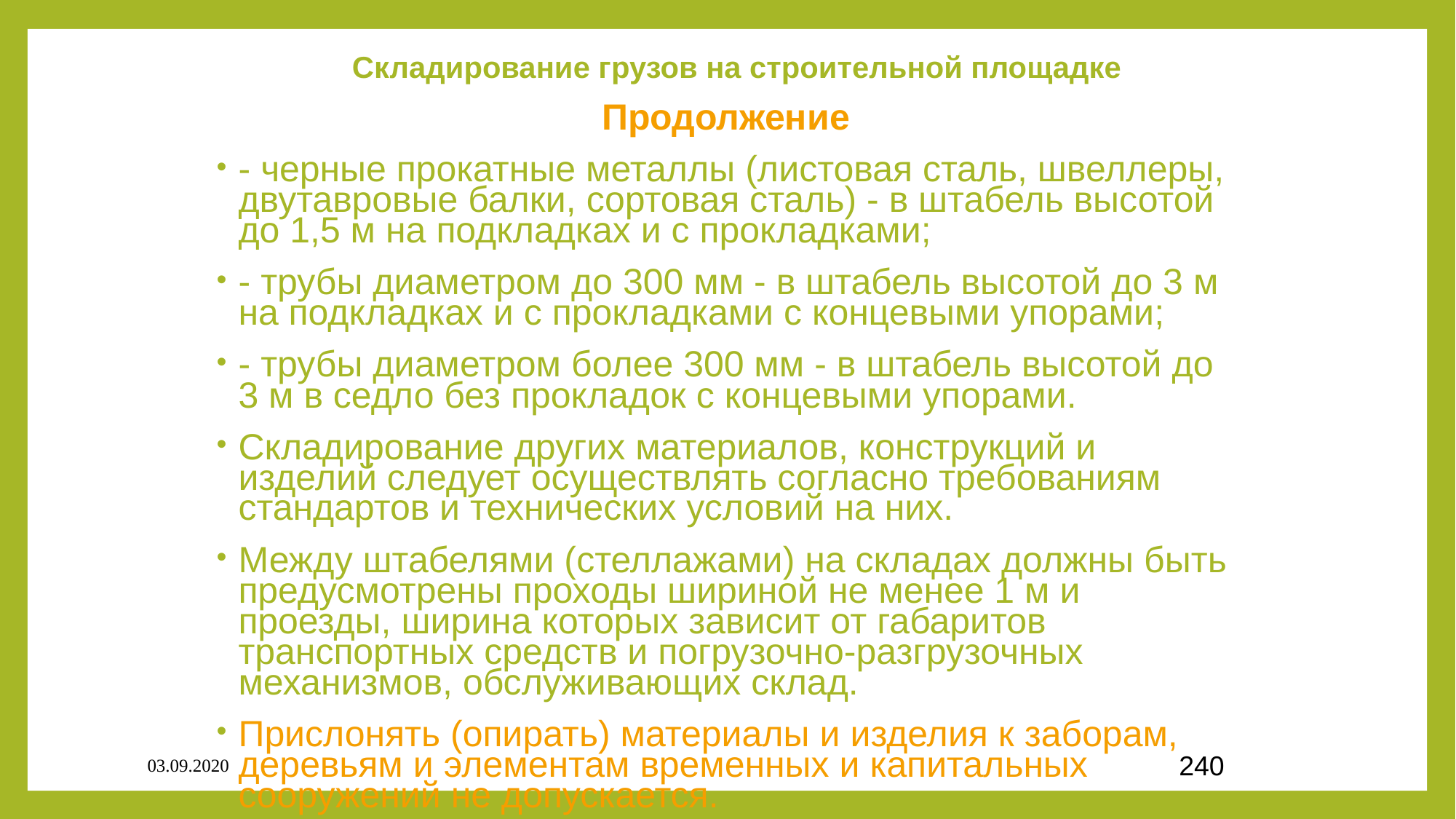

# Складирование грузов на строительной площадке
Продолжение
- черные прокатные металлы (листовая сталь, швеллеры, двутавровые балки, сортовая сталь) - в штабель высотой до 1,5 м на подкладках и с прокладками;
- трубы диаметром до 300 мм - в штабель высотой до 3 м на подкладках и с прокладками с концевыми упорами;
- трубы диаметром более 300 мм - в штабель высотой до 3 м в седло без прокладок с концевыми упорами.
Складирование других материалов, конструкций и изделий следует осуществлять согласно требованиям стандартов и технических условий на них.
Между штабелями (стеллажами) на складах должны быть предусмотрены проходы шириной не менее 1 м и проезды, ширина которых зависит от габаритов транспортных средств и погрузочно-разгрузочных механизмов, обслуживающих склад.
Прислонять (опирать) материалы и изделия к заборам, деревьям и элементам временных и капитальных сооружений не допускается.
03.09.2020
240